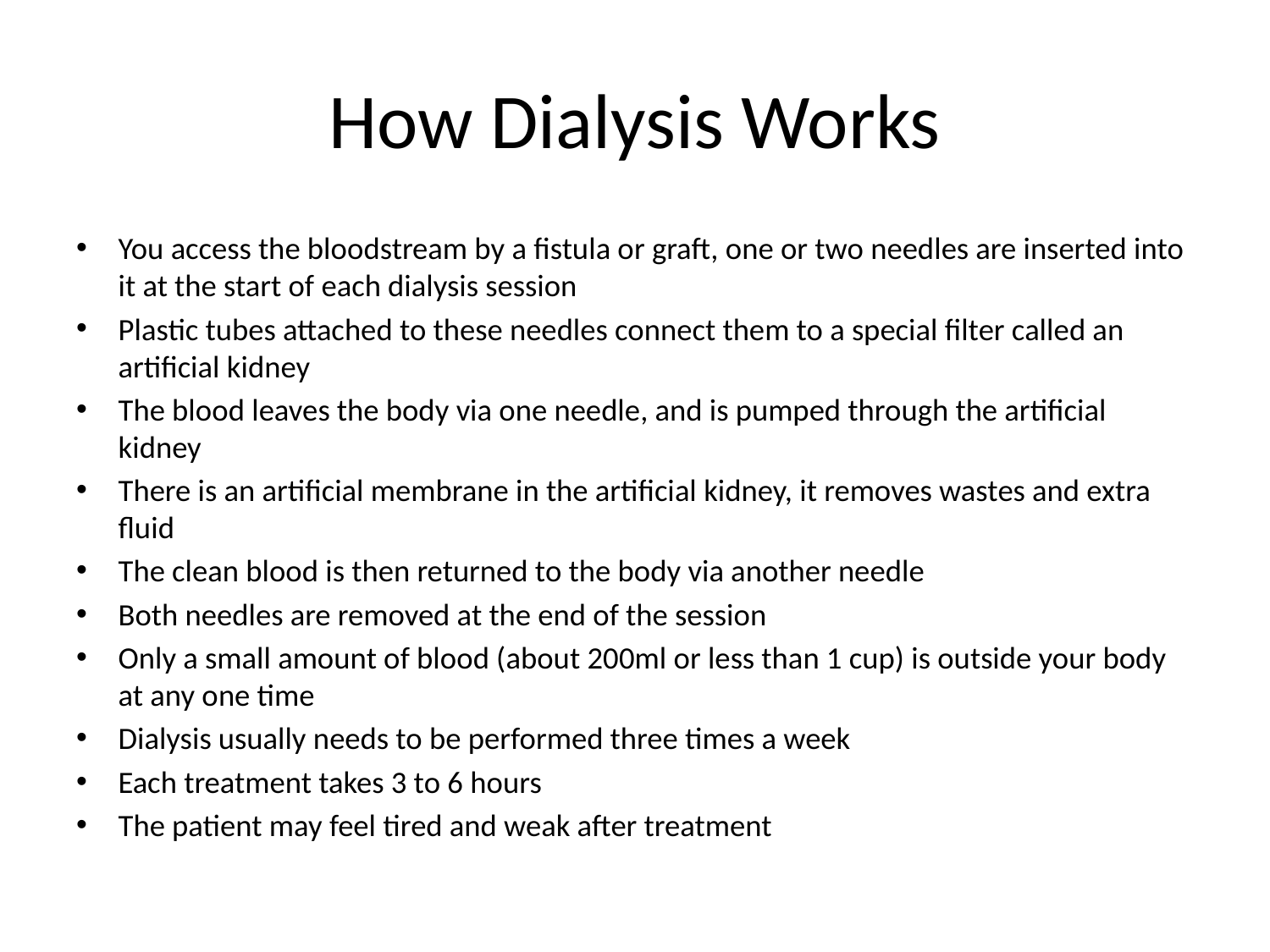

# How Dialysis Works
You access the bloodstream by a fistula or graft, one or two needles are inserted into it at the start of each dialysis session
Plastic tubes attached to these needles connect them to a special filter called an artificial kidney
The blood leaves the body via one needle, and is pumped through the artificial kidney
There is an artificial membrane in the artificial kidney, it removes wastes and extra fluid
The clean blood is then returned to the body via another needle
Both needles are removed at the end of the session
Only a small amount of blood (about 200ml or less than 1 cup) is outside your body at any one time
Dialysis usually needs to be performed three times a week
Each treatment takes 3 to 6 hours
The patient may feel tired and weak after treatment